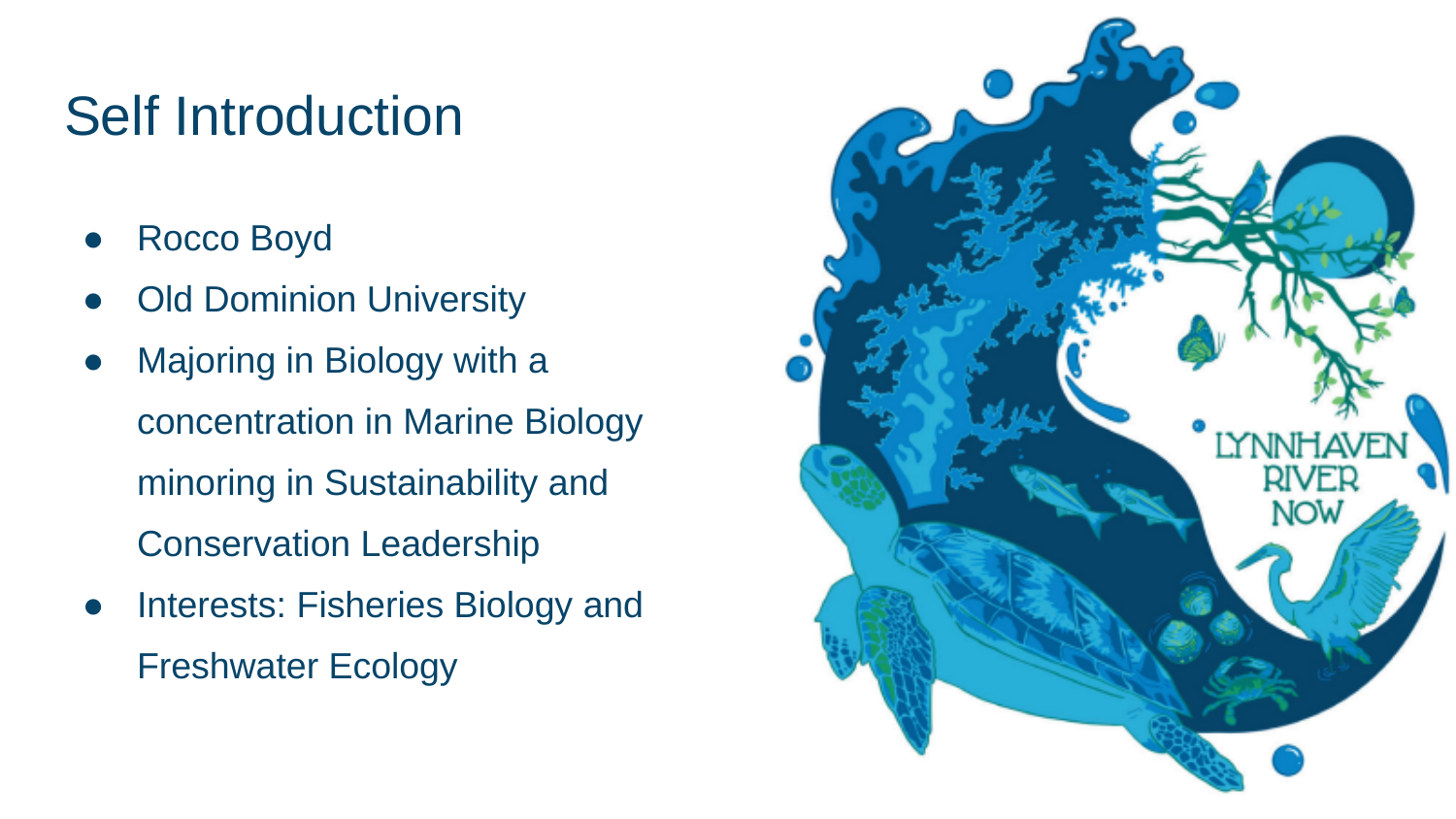

# Self Introduction
Rocco Boyd
Old Dominion University
Majoring in Biology with a concentration in Marine Biology minoring in Sustainability and Conservation Leadership
Interests: Fisheries Biology and Freshwater Ecology